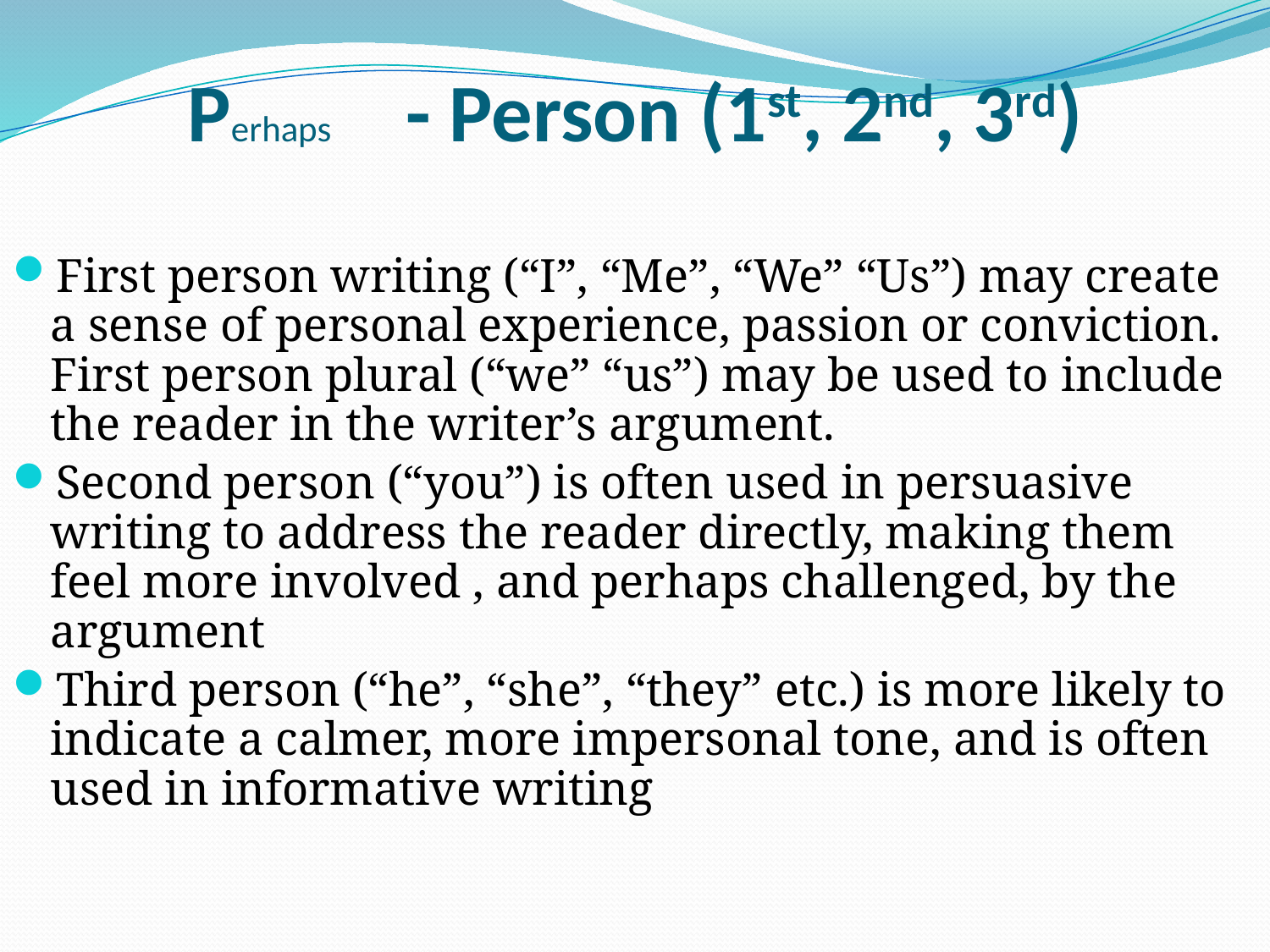

# Perhaps	- Person (1st, 2nd, 3rd)
First person writing (“I”, “Me”, “We” “Us”) may create a sense of personal experience, passion or conviction. First person plural (“we” “us”) may be used to include the reader in the writer’s argument.
Second person (“you”) is often used in persuasive writing to address the reader directly, making them feel more involved , and perhaps challenged, by the argument
Third person (“he”, “she”, “they” etc.) is more likely to indicate a calmer, more impersonal tone, and is often used in informative writing